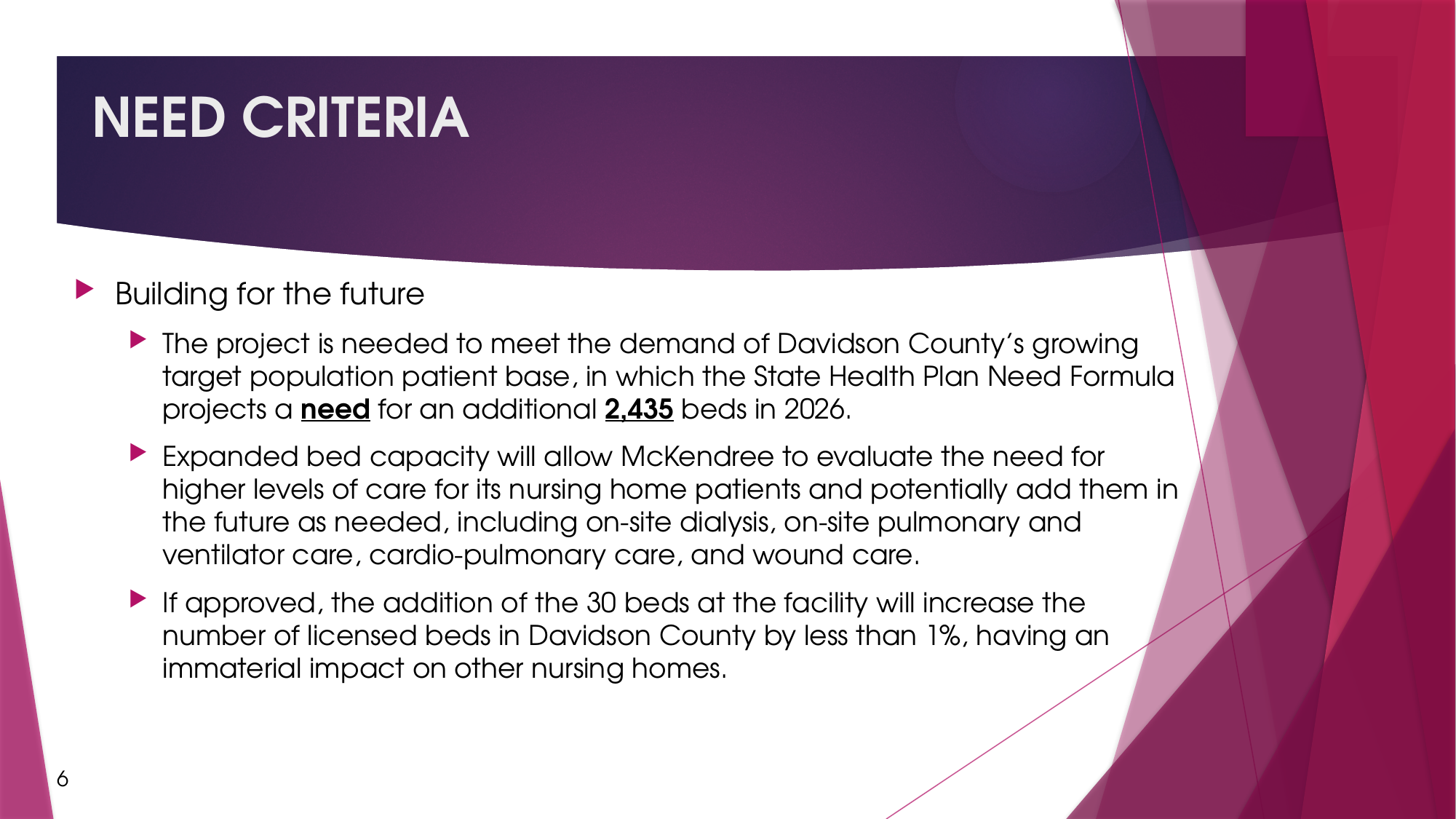

# Need Criteria

Building for the future
The project is needed to meet the demand of Davidson County’s growing target population patient base, in which the State Health Plan Need Formula projects a need for an additional 2,435 beds in 2026.
Expanded bed capacity will allow McKendree to evaluate the need for higher levels of care for its nursing home patients and potentially add them in the future as needed, including on-site dialysis, on-site pulmonary and ventilator care, cardio-pulmonary care, and wound care.
If approved, the addition of the 30 beds at the facility will increase the number of licensed beds in Davidson County by less than 1%, having an immaterial impact on other nursing homes.
6